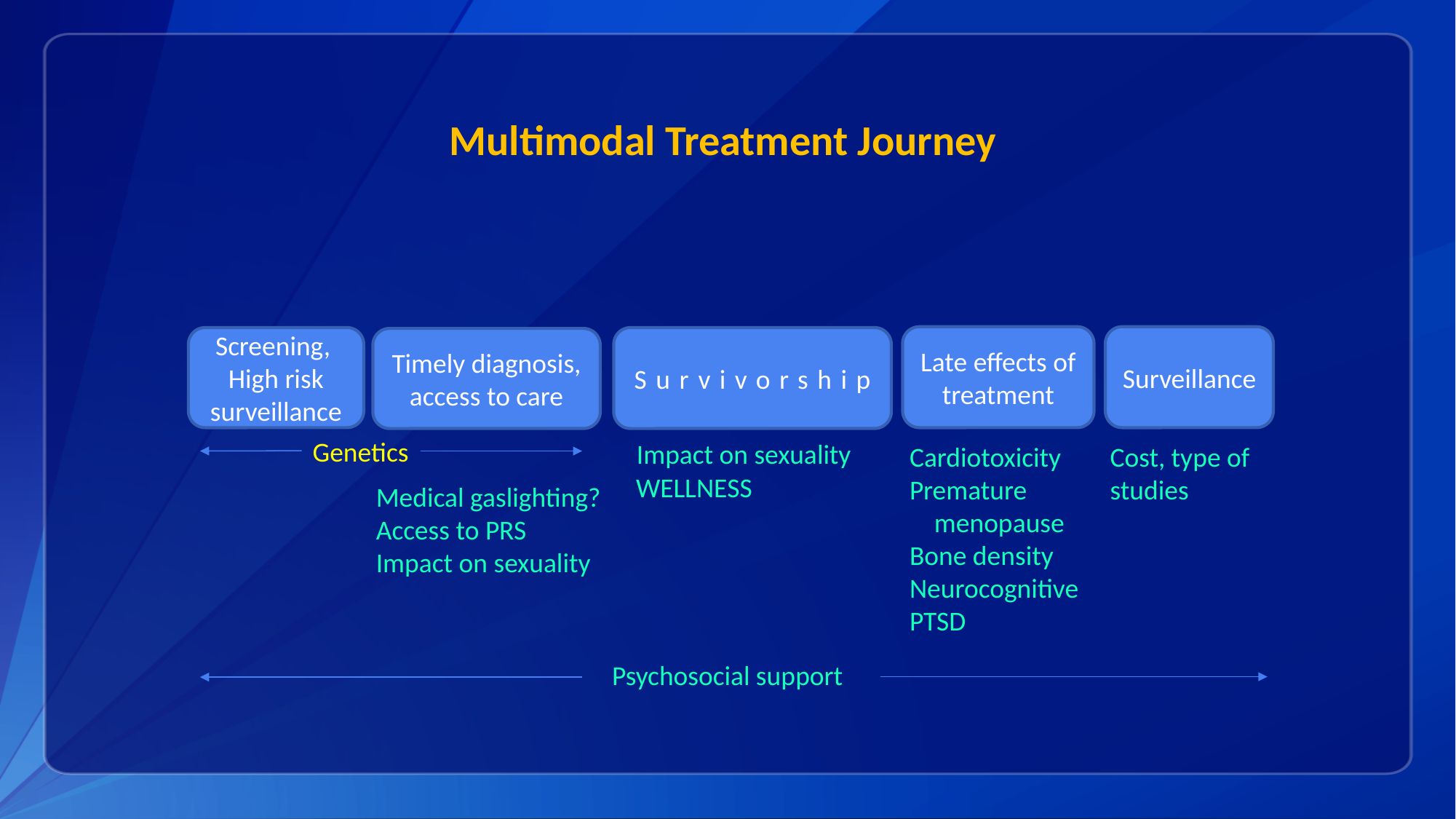

# Multimodal Treatment Journey
Surveillance
Late effects of treatment
Screening,
High risk surveillance
Survivorship
Timely diagnosis, access to care
Genetics
Impact on sexuality

Cardiotoxicity
Premature
    menopause
Bone density
Neurocognitive
PTSD

Cost, type of studies
WELLNESS
Medical gaslighting?
Access to PRS
Impact on sexuality

Psychosocial support